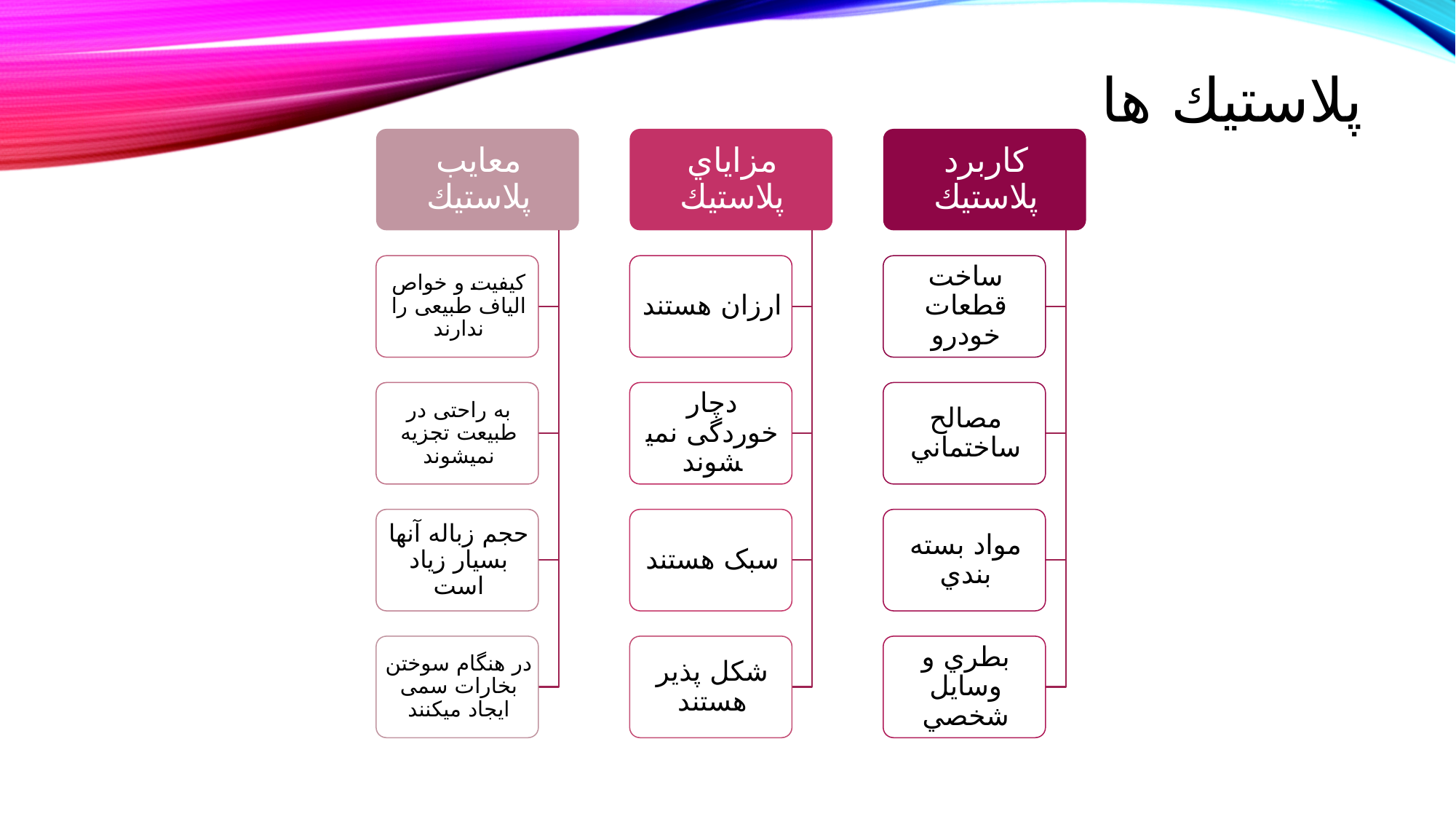

# پلاستيك ها
كاربرد پلاستيك
ساخت قطعات خودرو
مصالح ساختماني
مواد بسته بندي
بطري و وسايل شخصي
مزاياي پلاستيك
ارزان هستند
دچار خوردگی نمی­شوند
سبک هستند
شکل پذیر هستند
معايب پلاستيك
کیفیت و خواص الیاف طبیعی را ندارند
به راحتی در طبیعت تجزیه نمی­شوند
حجم زباله آن­ها بسیار زیاد است
در هنگام سوختن بخارات سمی ایجاد می­کنند